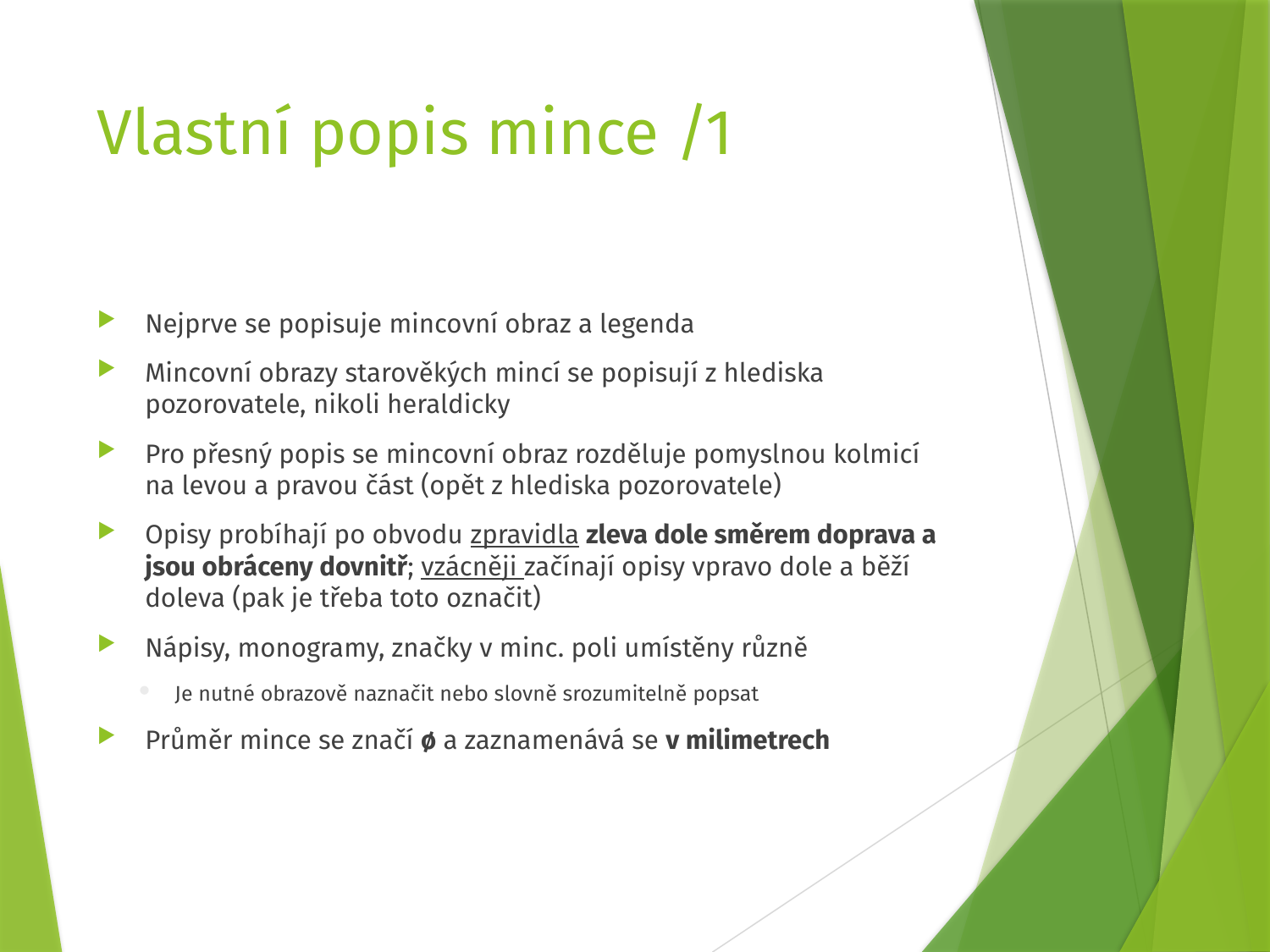

# Vlastní popis mince /1
Nejprve se popisuje mincovní obraz a legenda
Mincovní obrazy starověkých mincí se popisují z hlediska pozorovatele, nikoli heraldicky
Pro přesný popis se mincovní obraz rozděluje pomyslnou kolmicí na levou a pravou část (opět z hlediska pozorovatele)
Opisy probíhají po obvodu zpravidla zleva dole směrem doprava a jsou obráceny dovnitř; vzácněji začínají opisy vpravo dole a běží doleva (pak je třeba toto označit)
Nápisy, monogramy, značky v minc. poli umístěny různě
Je nutné obrazově naznačit nebo slovně srozumitelně popsat
Průměr mince se značí ø a zaznamenává se v milimetrech